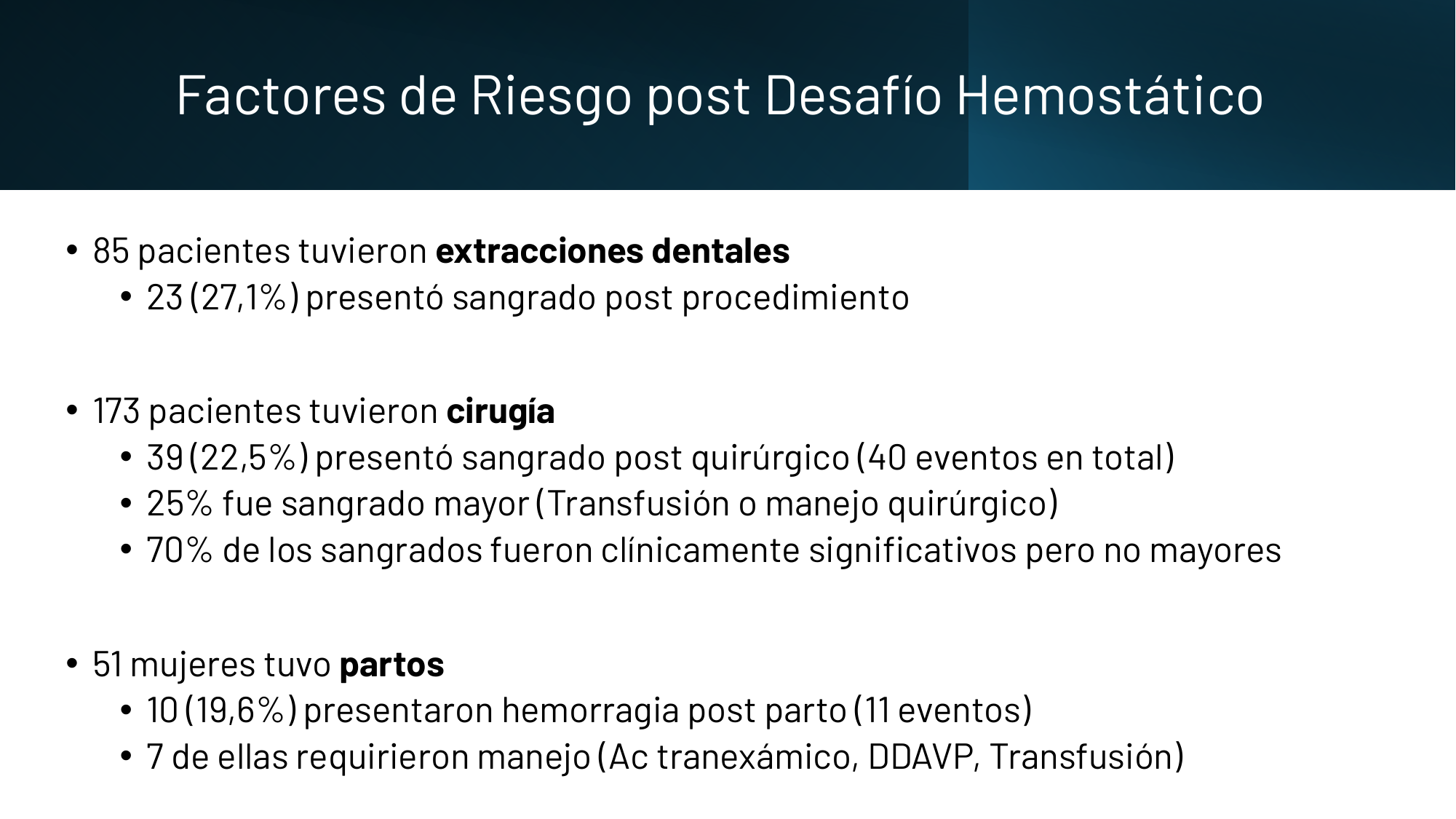

# Factores de Riesgo post Desafío Hemostático
85 pacientes tuvieron extracciones dentales
23 (27,1%) presentó sangrado post procedimiento

173 pacientes tuvieron cirugía
39 (22,5%) presentó sangrado post quirúrgico (40 eventos en total)
25% fue sangrado mayor (Transfusión o manejo quirúrgico)
70% de los sangrados fueron clínicamente significativos pero no mayores

51 mujeres tuvo partos
10 (19,6%) presentaron hemorragia post parto (11 eventos)
7 de ellas requirieron manejo (Ac tranexámico, DDAVP, Transfusión)